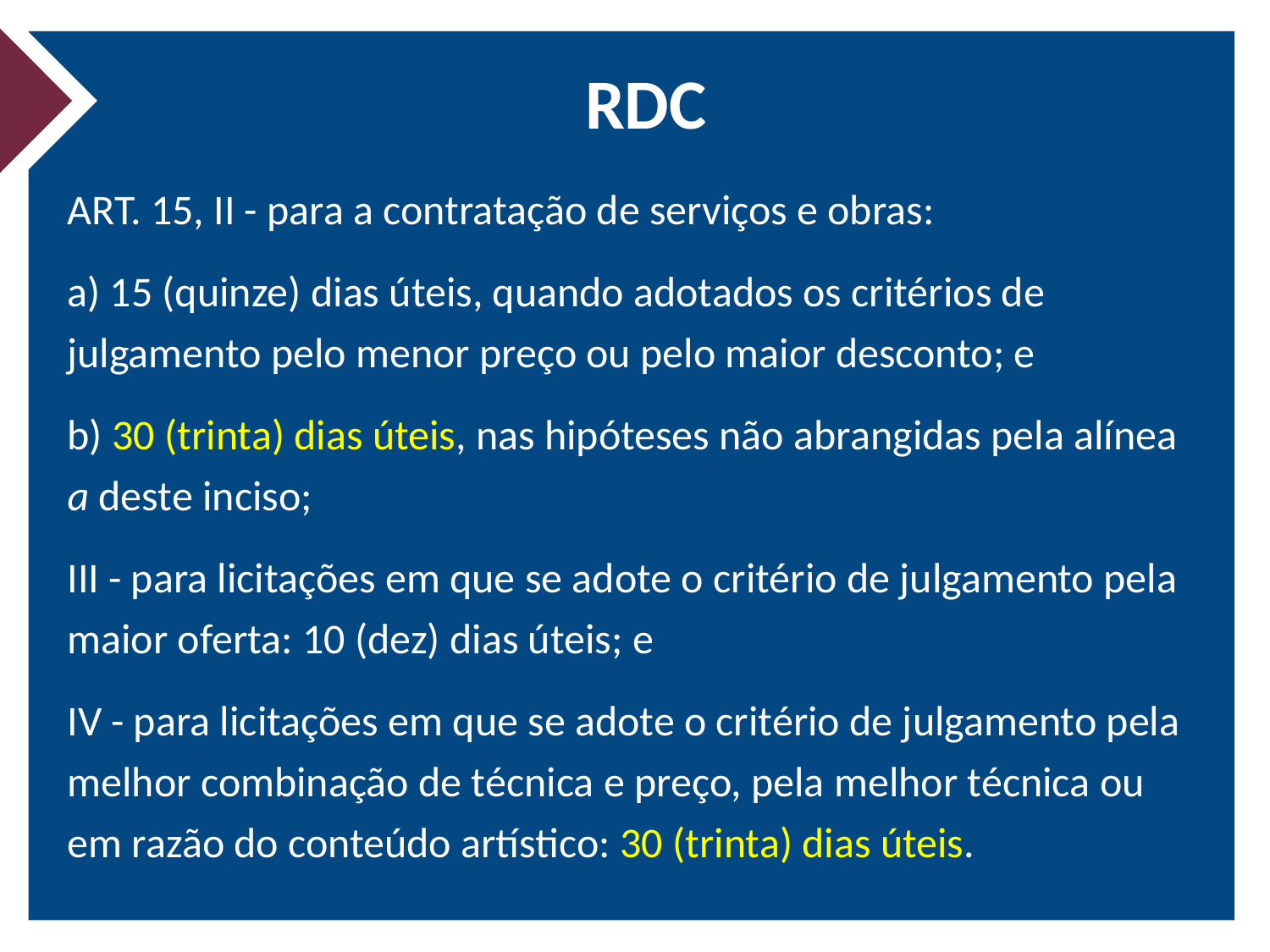

# RDC
ART. 15, II - para a contratação de serviços e obras:
a) 15 (quinze) dias úteis, quando adotados os critérios de julgamento pelo menor preço ou pelo maior desconto; e
b) 30 (trinta) dias úteis, nas hipóteses não abrangidas pela alínea a deste inciso;
III - para licitações em que se adote o critério de julgamento pela maior oferta: 10 (dez) dias úteis; e
IV - para licitações em que se adote o critério de julgamento pela melhor combinação de técnica e preço, pela melhor técnica ou em razão do conteúdo artístico: 30 (trinta) dias úteis.